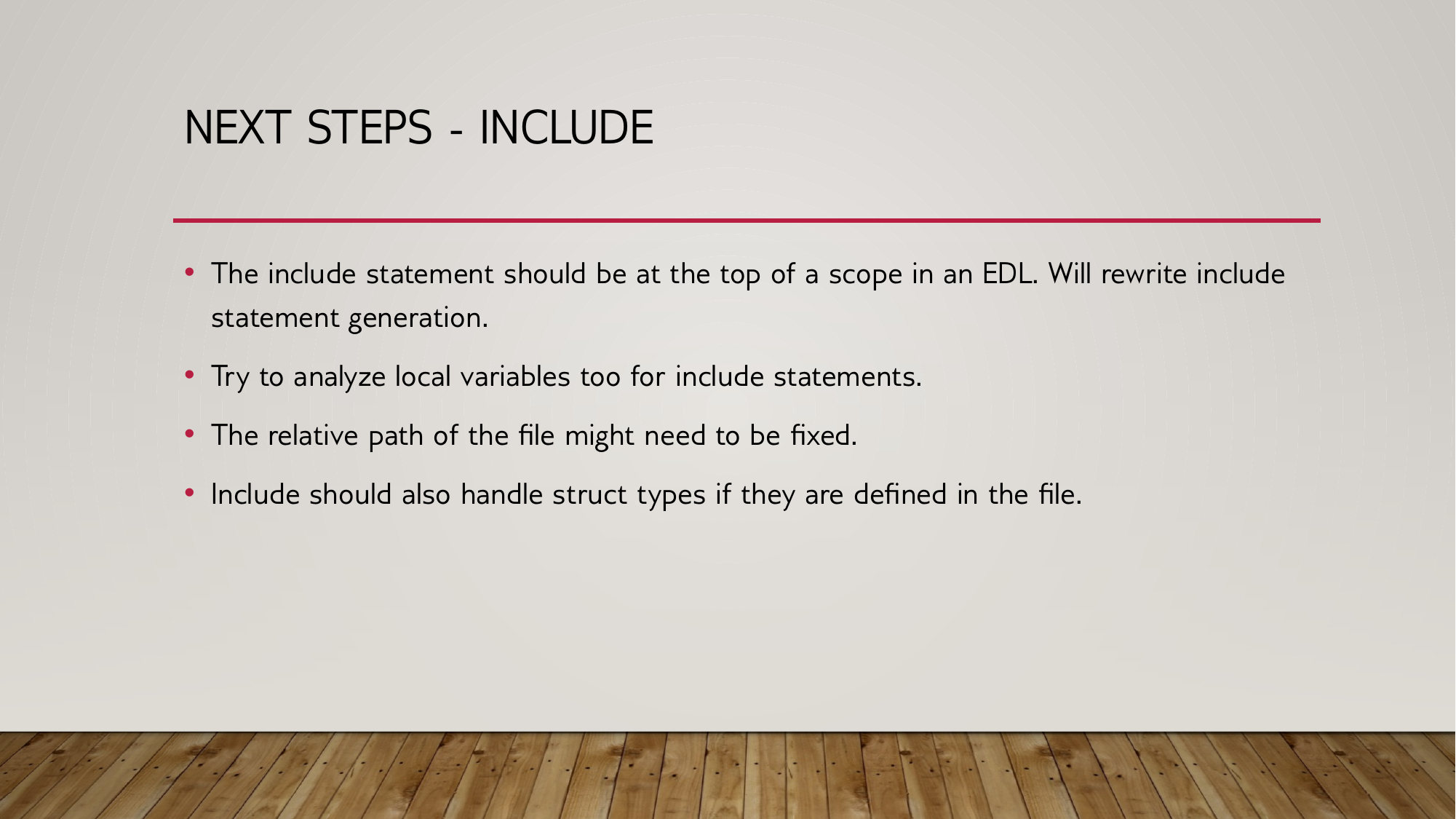

# Next steps - INCLUDE
The include statement should be at the top of a scope in an EDL. Will rewrite include statement generation.
Try to analyze local variables too for include statements.
The relative path of the file might need to be fixed.
Include should also handle struct types if they are defined in the file.